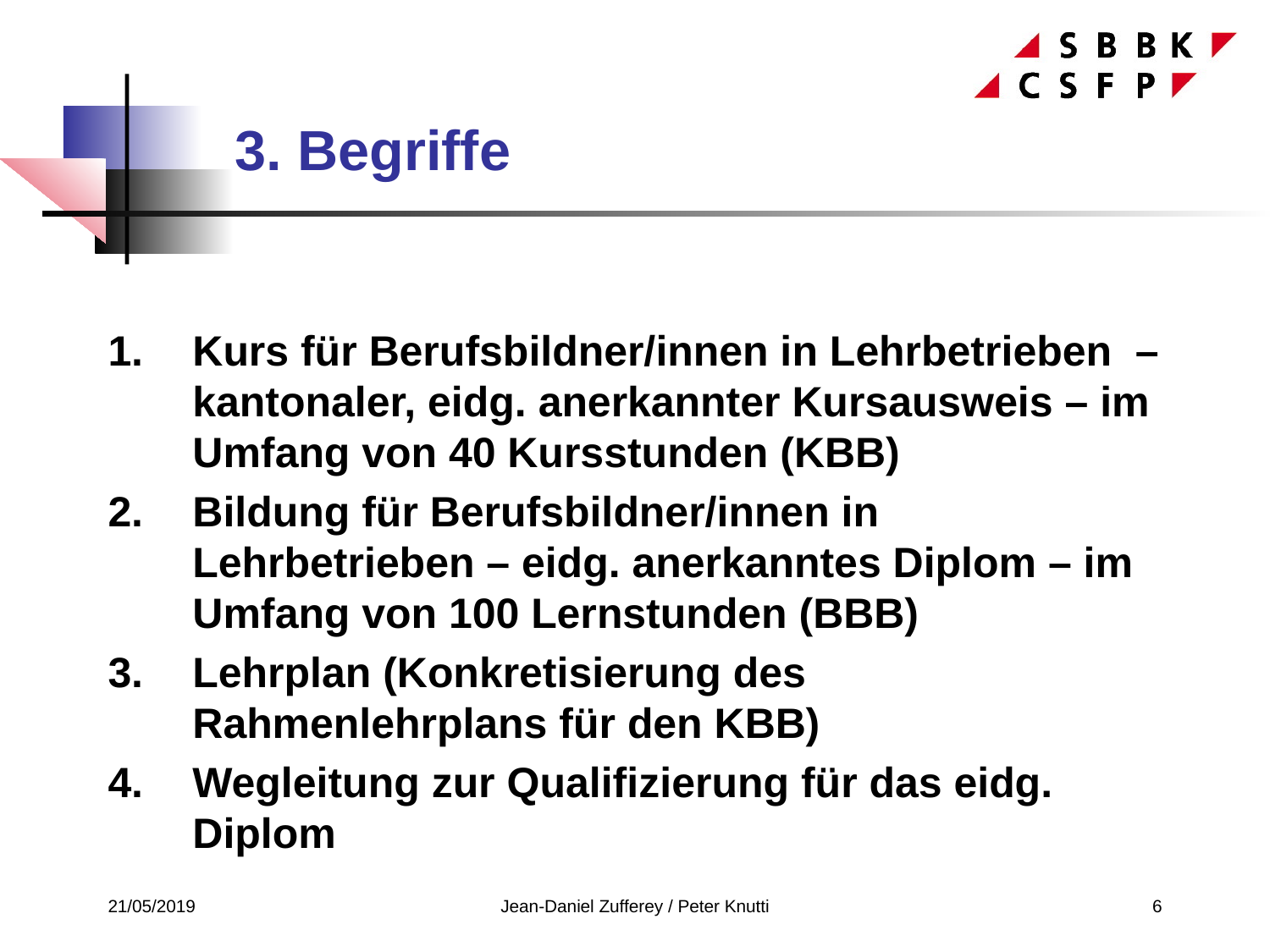

# 3. Begriffe
Kurs für Berufsbildner/innen in Lehrbetrieben  – kantonaler, eidg. anerkannter Kursausweis – im Umfang von 40 Kursstunden (KBB)
Bildung für Berufsbildner/innen in Lehrbetrieben – eidg. anerkanntes Diplom – im Umfang von 100 Lernstunden (BBB)
Lehrplan (Konkretisierung des Rahmenlehrplans für den KBB)
Wegleitung zur Qualifizierung für das eidg. Diplom
21/05/2019
Jean-Daniel Zufferey / Peter Knutti
6